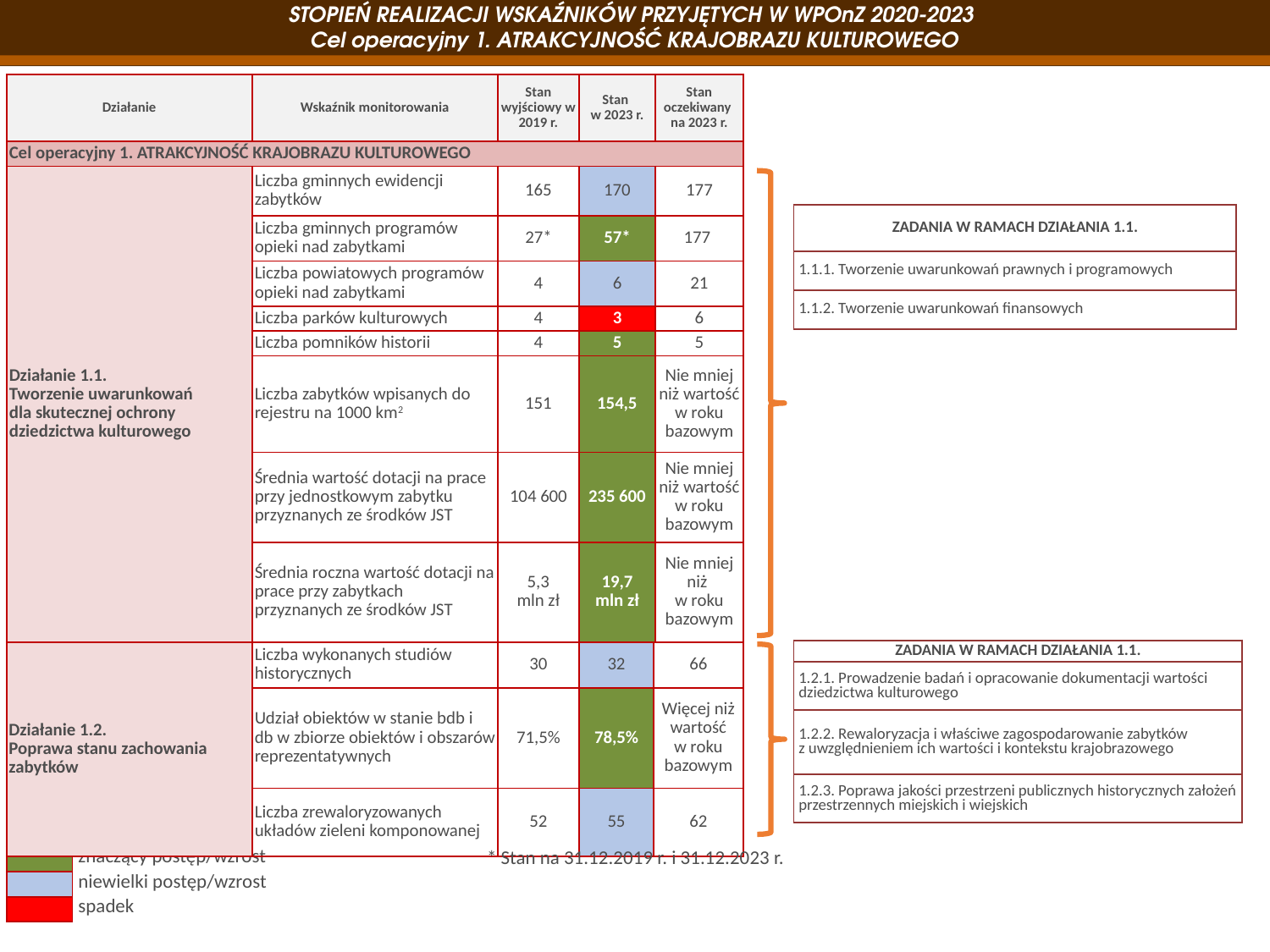

STOPIEŃ REALIZACJI WSKAŹNIKÓW PRZYJĘTYCH W WPOnZ 2020-2023
Cel operacyjny 1. ATRAKCYJNOŚĆ KRAJOBRAZU KULTUROWEGO

| Działanie | Wskaźnik monitorowania | Stan wyjściowy w 2019 r. | Stan w 2023 r. | Stan oczekiwany na 2023 r. |
| --- | --- | --- | --- | --- |
| Cel operacyjny 1. ATRAKCYJNOŚĆ KRAJOBRAZU KULTUROWEGO |  |  |  |  |
| Działanie 1.1. Tworzenie uwarunkowań dla skutecznej ochrony dziedzictwa kulturowego | Liczba gminnych ewidencji zabytków | 165 | 170 | 177 |
|  | Liczba gminnych programów opieki nad zabytkami | 27\* | 57\* | 177 |
|  | Liczba powiatowych programów opieki nad zabytkami | 4 | 6 | 21 |
|  | Liczba parków kulturowych | 4 | 3 | 6 |
|  | Liczba pomników historii | 4 | 5 | 5 |
|  | Liczba zabytków wpisanych do rejestru na 1000 km2 | 151 | 154,5 | Nie mniej niż wartość w roku bazowym |
|  | Średnia wartość dotacji na prace przy jednostkowym zabytku przyznanych ze środków JST | 104 600 | 235 600 | Nie mniej niż wartość w roku bazowym |
|  | Średnia roczna wartość dotacji na prace przy zabytkach przyznanych ze środków JST | 5,3 mln zł | 19,7 mln zł | Nie mniej niż  w roku bazowym |

| ZADANIA W RAMACH DZIAŁANIA 1.1. |
| --- |
| 1.1.1. Tworzenie uwarunkowań prawnych i programowych |
| 1.1.2. Tworzenie uwarunkowań finansowych |
| ZADANIA W RAMACH DZIAŁANIA 1.1. |
| --- |
| 1.2.1. Prowadzenie badań i opracowanie dokumentacji wartości dziedzictwa kulturowego |
| 1.2.2. Rewaloryzacja i właściwe zagospodarowanie zabytków z uwzględnieniem ich wartości i kontekstu krajobrazowego |
| 1.2.3. Poprawa jakości przestrzeni publicznych historycznych założeń przestrzennych miejskich i wiejskich |
| Działanie 1.2. Poprawa stanu zachowania zabytków | Liczba wykonanych studiów historycznych | 30 | 32 | 66 |
| --- | --- | --- | --- | --- |
|  | Udział obiektów w stanie bdb i db w zbiorze obiektów i obszarów reprezentatywnych | 71,5% | 78,5% | Więcej niż wartość w roku bazowym |
|  | Liczba zrewaloryzowanych układów zieleni komponowanej | 52 | 55 | 62 |

* Stan na 31.12.2019 r. i 31.12.2023 r.
|  | znaczący postęp/wzrost |
| --- | --- |
|  | niewielki postęp/wzrost |
|  | spadek |